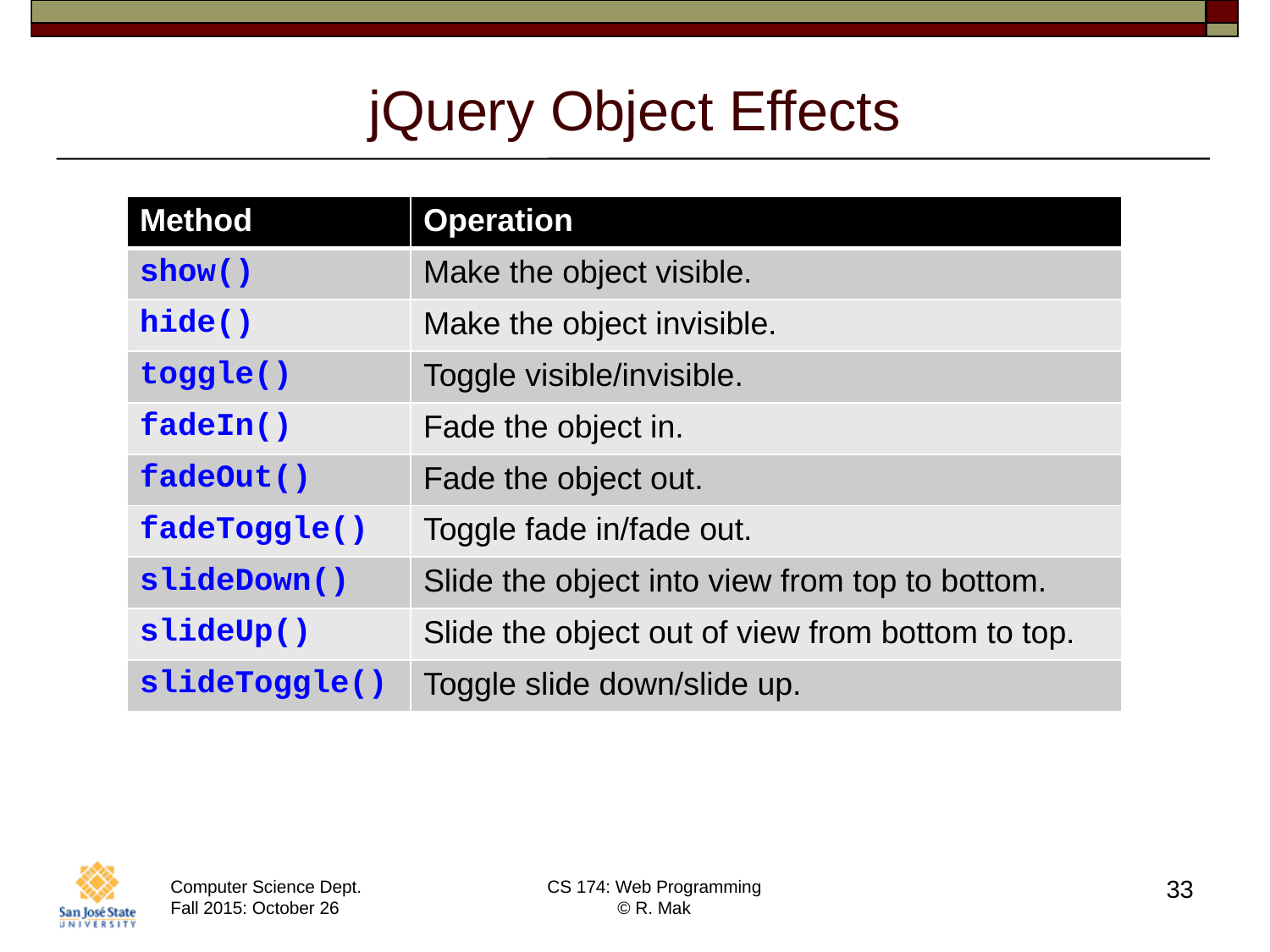

# jQuery Object Effects
| Method | Operation |
| --- | --- |
| show() | Make the object visible. |
| hide() | Make the object invisible. |
| toggle() | Toggle visible/invisible. |
| fadeIn() | Fade the object in. |
| fadeOut() | Fade the object out. |
| fadeToggle() | Toggle fade in/fade out. |
| slideDown() | Slide the object into view from top to bottom. |
| slideUp() | Slide the object out of view from bottom to top. |
| slideToggle() | Toggle slide down/slide up. |
33